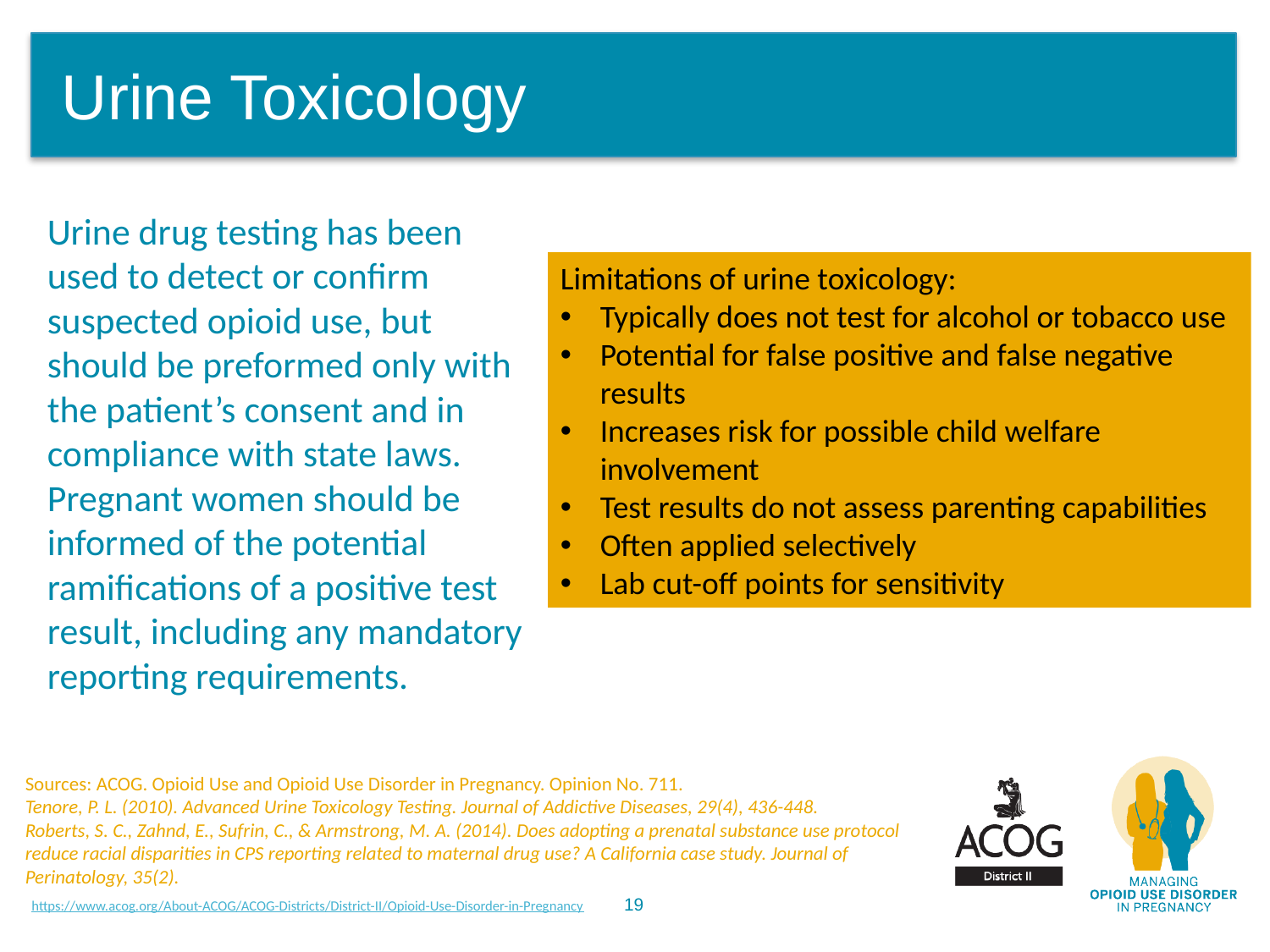

# Urine Toxicology
Urine drug testing has been used to detect or confirm suspected opioid use, but should be preformed only with the patient’s consent and in compliance with state laws. Pregnant women should be informed of the potential ramifications of a positive test result, including any mandatory reporting requirements.
Limitations of urine toxicology:
Typically does not test for alcohol or tobacco use
Potential for false positive and false negative results
Increases risk for possible child welfare involvement
Test results do not assess parenting capabilities
Often applied selectively
Lab cut-off points for sensitivity
Sources: ACOG. Opioid Use and Opioid Use Disorder in Pregnancy. Opinion No. 711.
Tenore, P. L. (2010). Advanced Urine Toxicology Testing. Journal of Addictive Diseases, 29(4), 436-448.
Roberts, S. C., Zahnd, E., Sufrin, C., & Armstrong, M. A. (2014). Does adopting a prenatal substance use protocol reduce racial disparities in CPS reporting related to maternal drug use? A California case study. Journal of Perinatology, 35(2).